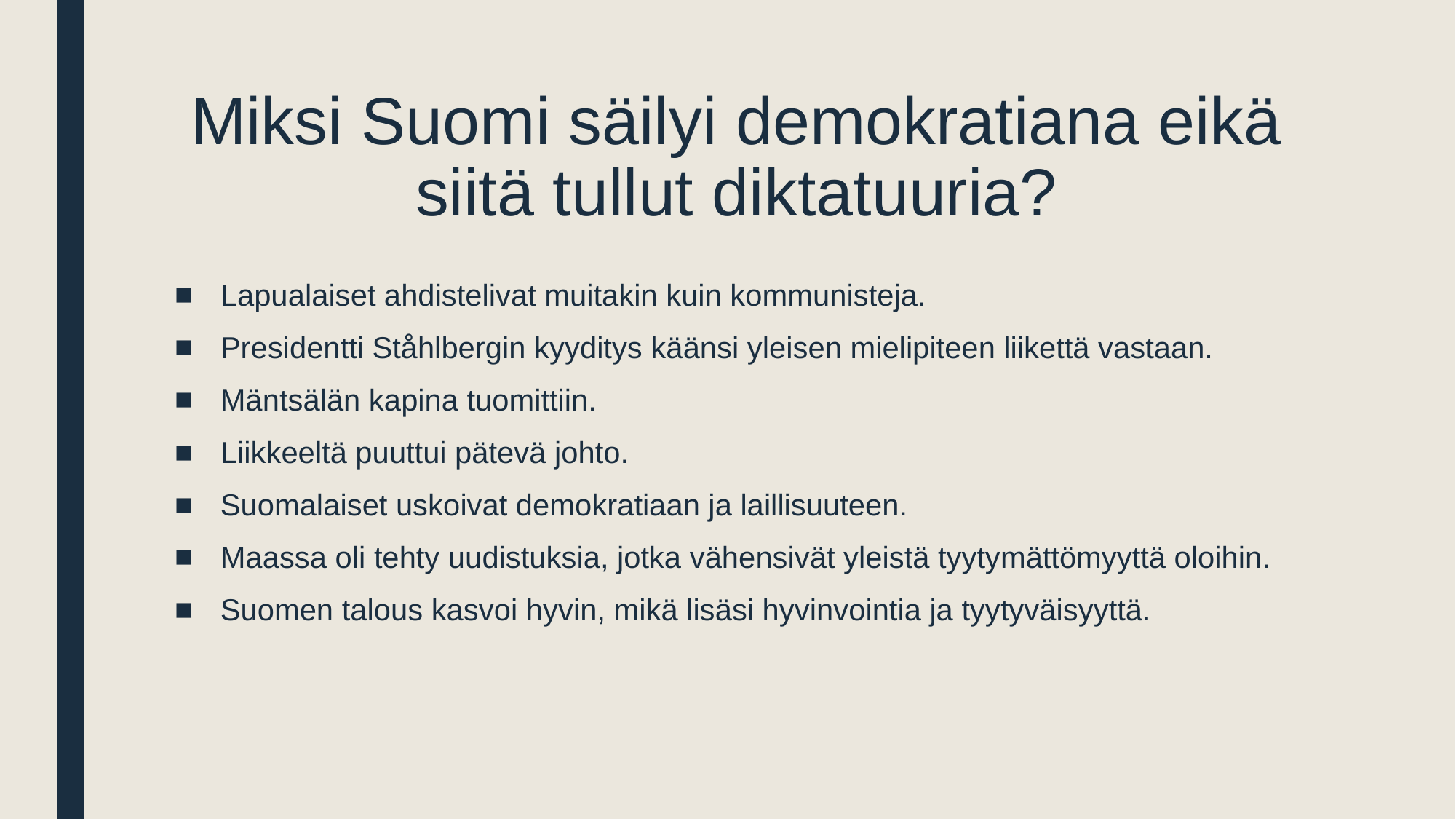

# Miksi Suomi säilyi demokratiana eikä siitä tullut diktatuuria?
Lapualaiset ahdistelivat muitakin kuin kommunisteja.
Presidentti Ståhlbergin kyyditys käänsi yleisen mielipiteen liikettä vastaan.
Mäntsälän kapina tuomittiin.
Liikkeeltä puuttui pätevä johto.
Suomalaiset uskoivat demokratiaan ja laillisuuteen.
Maassa oli tehty uudistuksia, jotka vähensivät yleistä tyytymättömyyttä oloihin.
Suomen talous kasvoi hyvin, mikä lisäsi hyvinvointia ja tyytyväisyyttä.